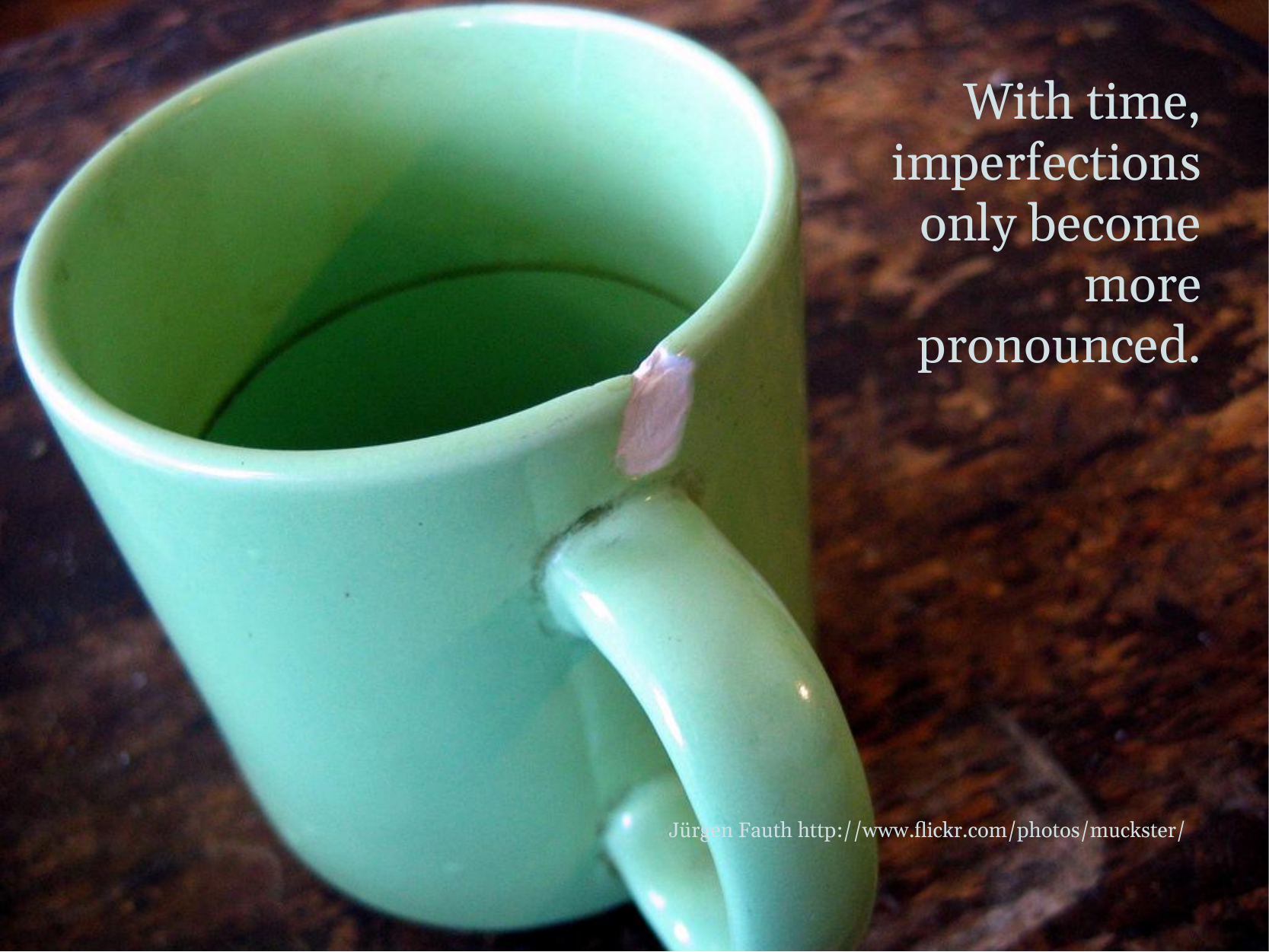

With time, imperfections only become more pronounced.
Jürgen Fauth http://www.flickr.com/photos/muckster/